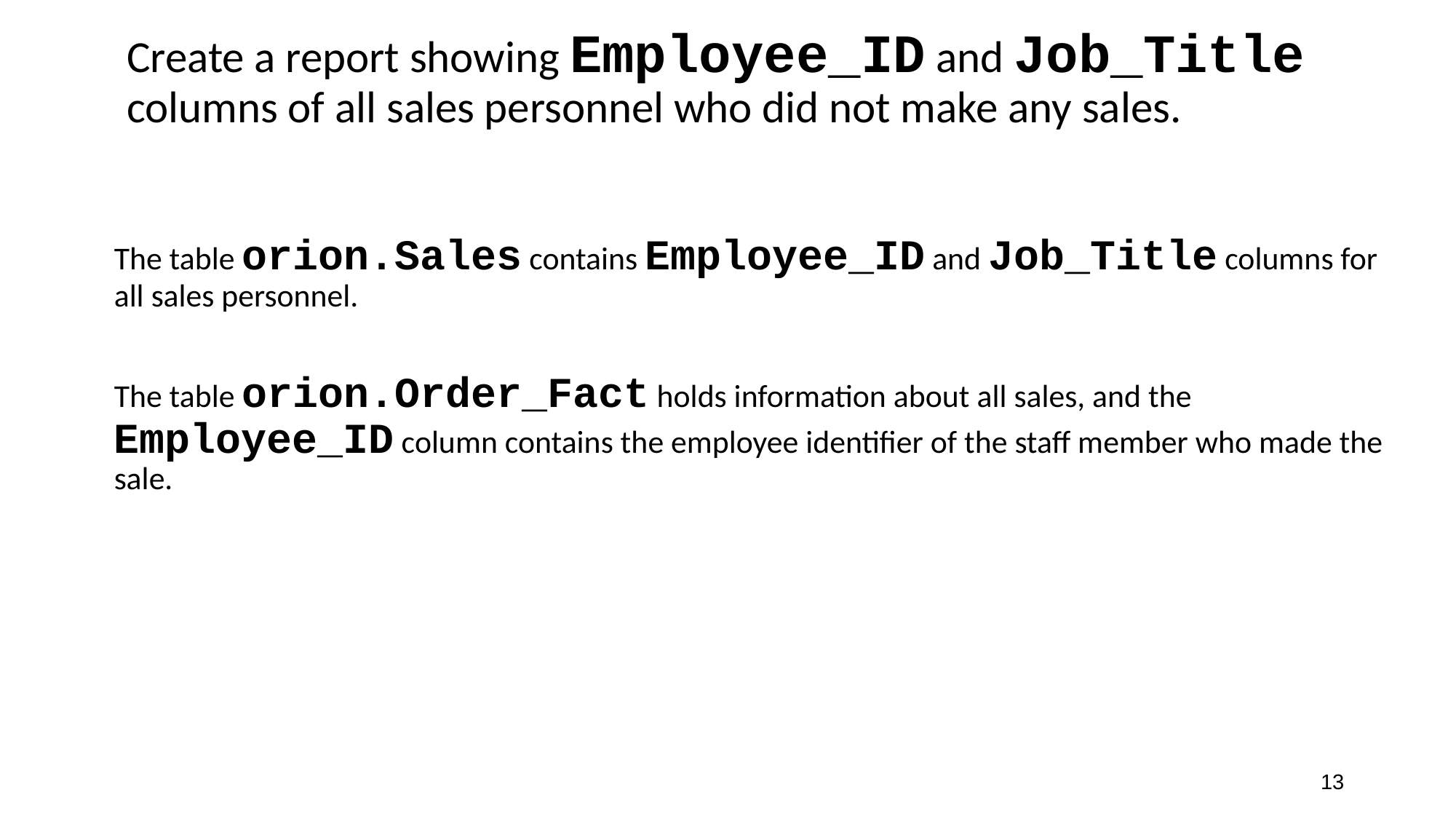

# Create a report showing Employee_ID and Job_Title columns of all sales personnel who did not make any sales.
The table orion.Sales contains Employee_ID and Job_Title columns for all sales personnel.

The table orion.Order_Fact holds information about all sales, and the Employee_ID column contains the employee identifier of the staff member who made the sale.
13